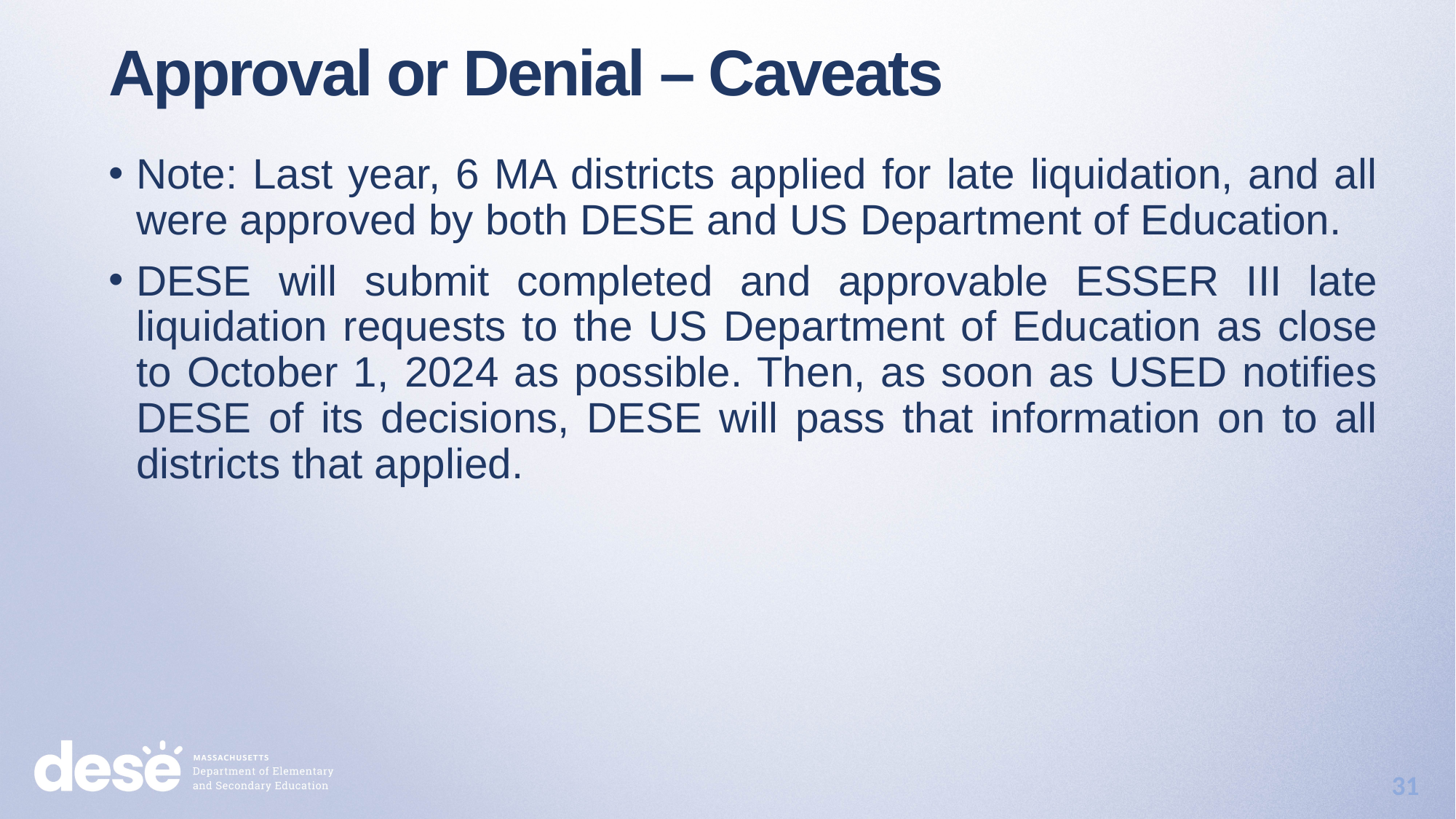

Approval or Denial – Caveats
Note: Last year, 6 MA districts applied for late liquidation, and all were approved by both DESE and US Department of Education.
DESE will submit completed and approvable ESSER III late liquidation requests to the US Department of Education as close to October 1, 2024 as possible. Then, as soon as USED notifies DESE of its decisions, DESE will pass that information on to all districts that applied.

31